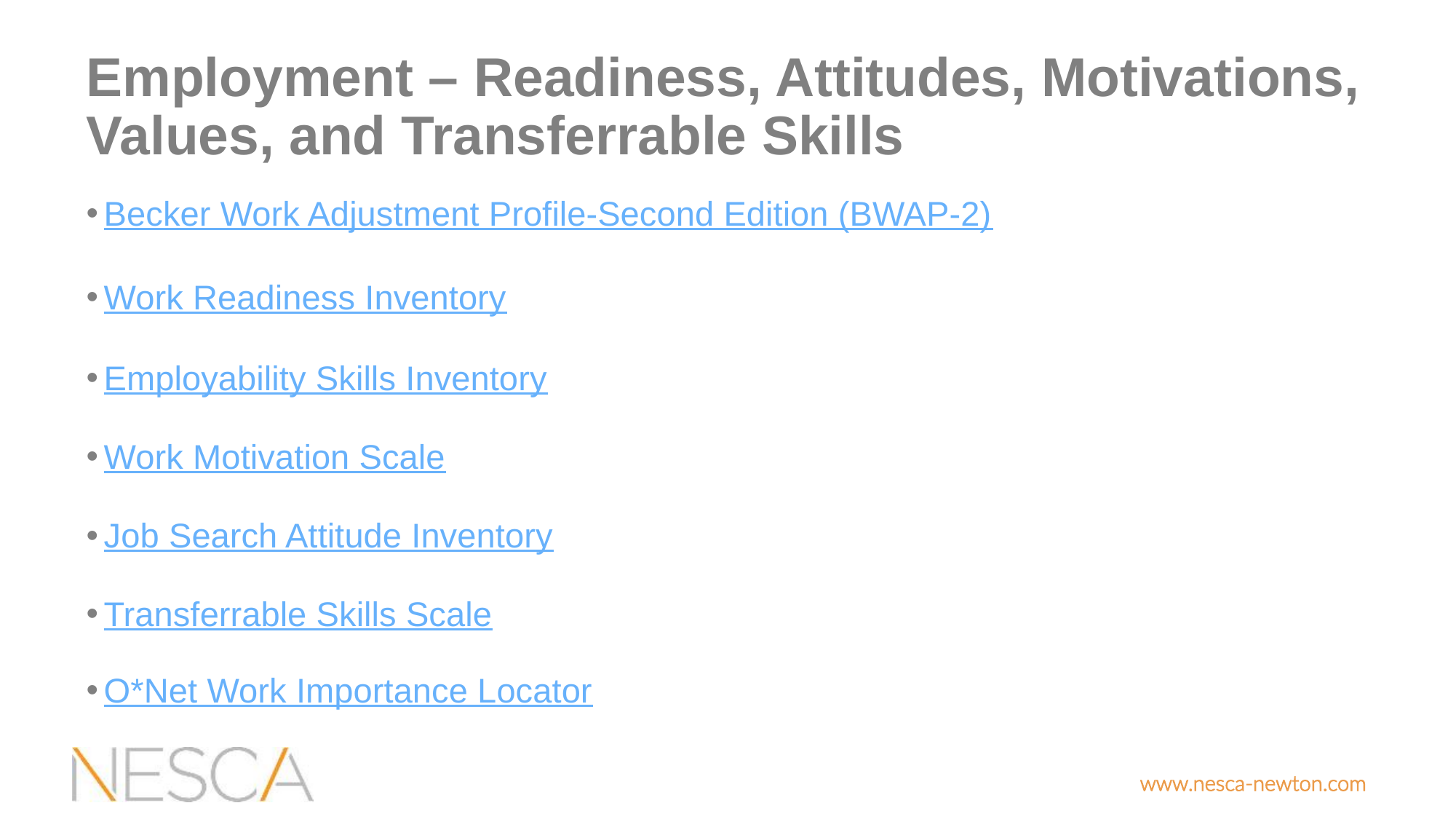

# Employment – Readiness, Attitudes, Motivations, Values, and Transferrable Skills
Becker Work Adjustment Profile-Second Edition (BWAP-2)

Work Readiness Inventory

Employability Skills Inventory

Work Motivation Scale

Job Search Attitude Inventory

Transferrable Skills Scale

O*Net Work Importance Locator